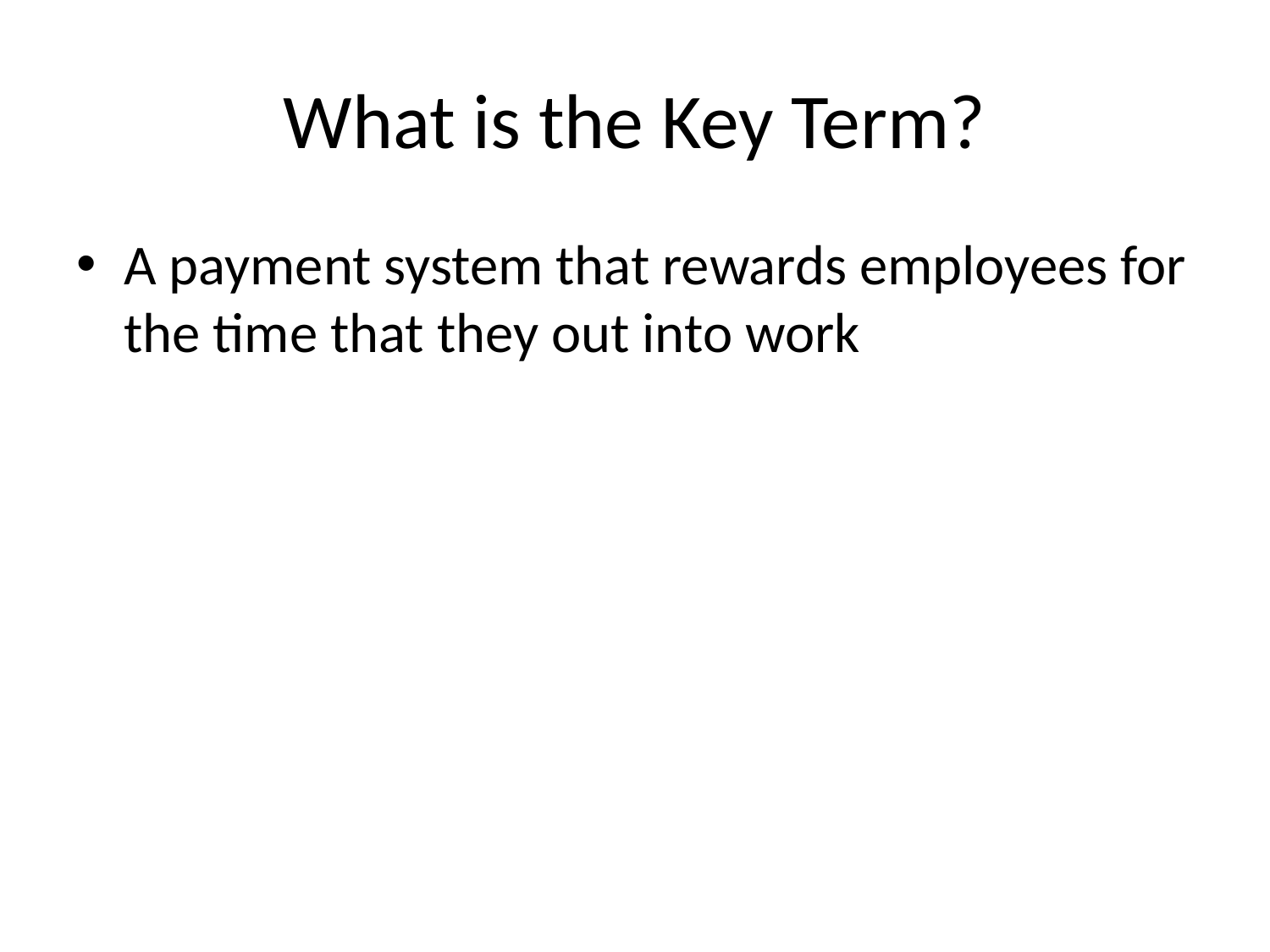

# What is the Key Term?
A payment system that rewards employees for the time that they out into work